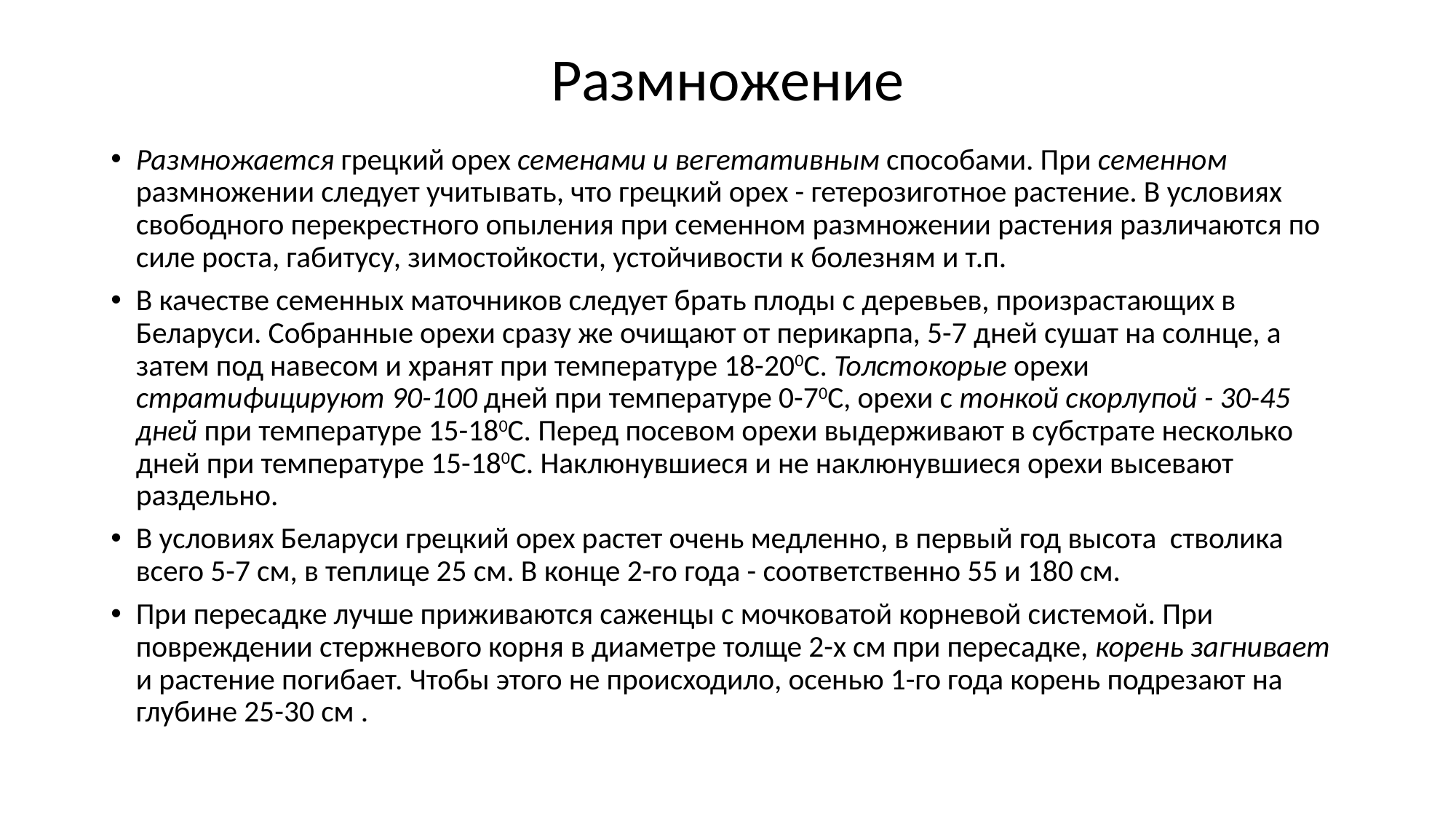

# Размножение
Размножается грецкий орех семенами и вегетативным способами. При семенном размножении следует учитывать, что грецкий орех - гетерозиготное растение. В условиях свободного перекрестного опыления при семенном размножении растения различаются по силе роста, габитусу, зимостойкости, устойчивости к болезням и т.п.
В качестве семенных маточников следует брать плоды с деревьев, произрастающих в Беларуси. Собранные орехи сразу же очищают от перикарпа, 5-7 дней сушат на солнце, а затем под навесом и хранят при температуре 18-200С. Толстокорые орехи стратифицируют 90-100 дней при температуре 0-70С, орехи с тонкой скорлупой - 30-45 дней при температуре 15-180С. Перед посевом орехи выдерживают в субстрате несколько дней при температуре 15-180С. Наклюнувшиеся и не наклюнувшиеся орехи высевают раздельно.
В условиях Беларуси грецкий орех растет очень медленно, в первый год высота  стволика всего 5-7 см, в теплице 25 см. В конце 2-го года - соответственно 55 и 180 см.
При пересадке лучше приживаются саженцы с мочковатой корневой системой. При повреждении стержневого корня в диаметре толще 2-х см при пересадке, корень загнивает и растение погибает. Чтобы этого не происходило, осенью 1-го года корень подрезают на глубине 25-30 см .